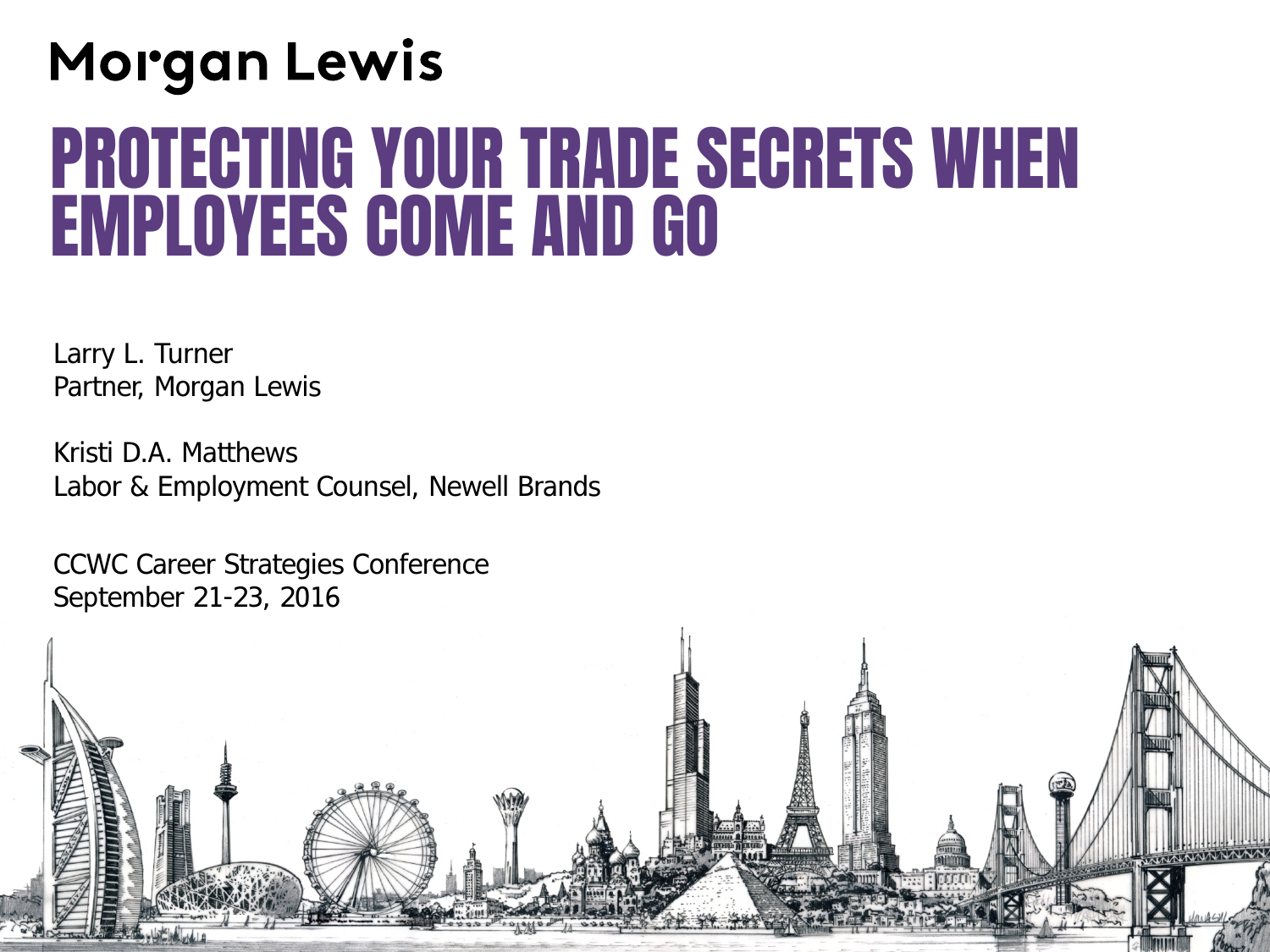

# Protecting YOUR Trade secrets when employees come and go
Larry L. Turner
Partner, Morgan Lewis

Kristi D.A. Matthews
Labor & Employment Counsel, Newell Brands

CCWC Career Strategies Conference
September 21-23, 2016